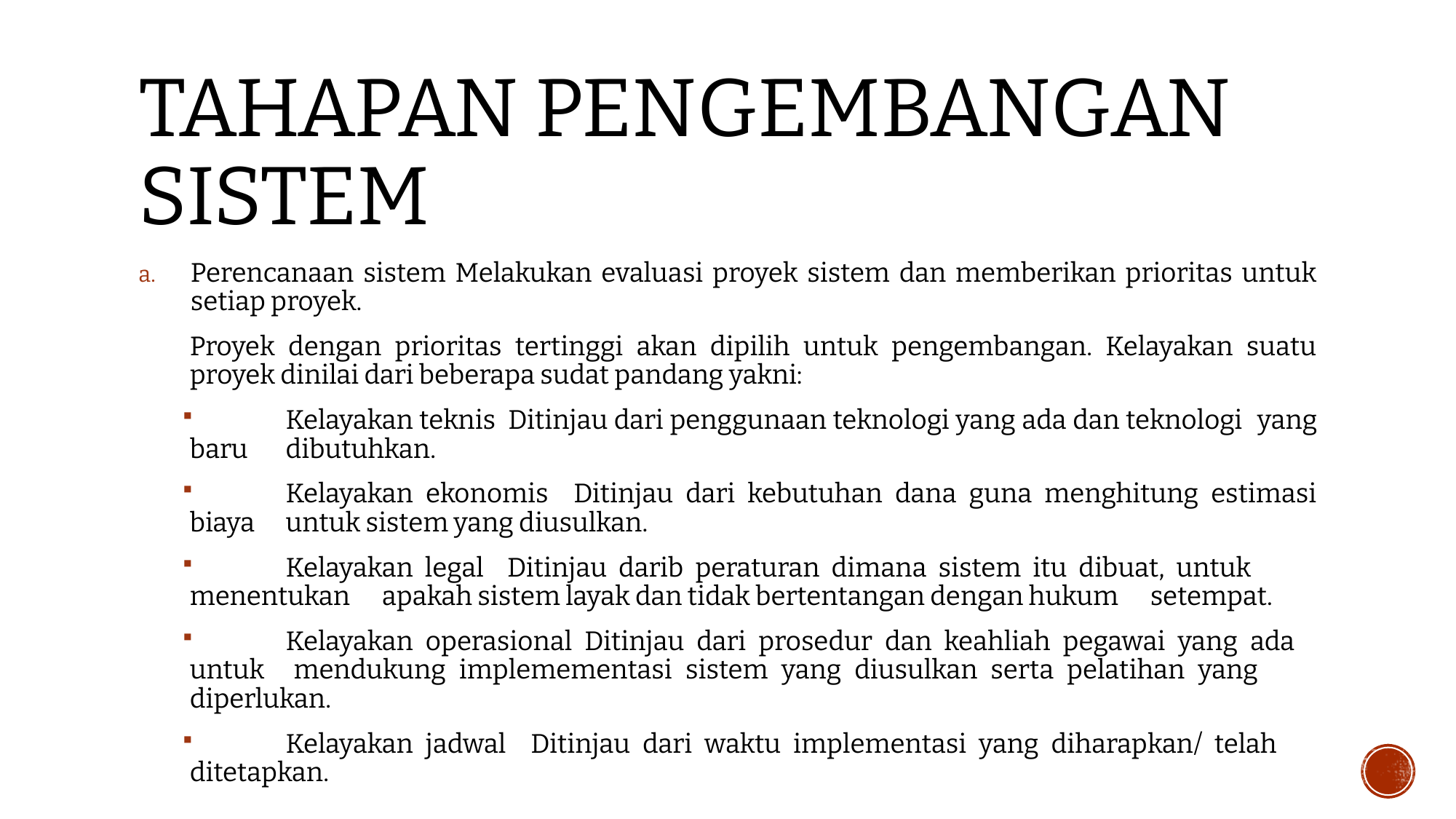

# Tahapan pengembangan sistem
Perencanaan sistem Melakukan evaluasi proyek sistem dan memberikan prioritas untuk setiap proyek.
	Proyek dengan prioritas tertinggi akan dipilih untuk pengembangan. Kelayakan suatu proyek dinilai dari beberapa sudat pandang yakni:
	Kelayakan teknis  Ditinjau dari penggunaan teknologi yang ada dan teknologi 	yang 	baru 	dibutuhkan.
	Kelayakan ekonomis  Ditinjau dari kebutuhan dana guna menghitung estimasi 	biaya 	untuk sistem yang diusulkan.
	Kelayakan legal  Ditinjau darib peraturan dimana sistem itu dibuat, untuk 	menentukan 	apakah sistem layak dan tidak bertentangan dengan hukum 	setempat.
	Kelayakan operasional Ditinjau dari prosedur dan keahliah pegawai yang ada 	untuk 	mendukung implemementasi sistem yang diusulkan serta pelatihan yang 	diperlukan.
	Kelayakan jadwal  Ditinjau dari waktu implementasi yang diharapkan/ telah 	ditetapkan.